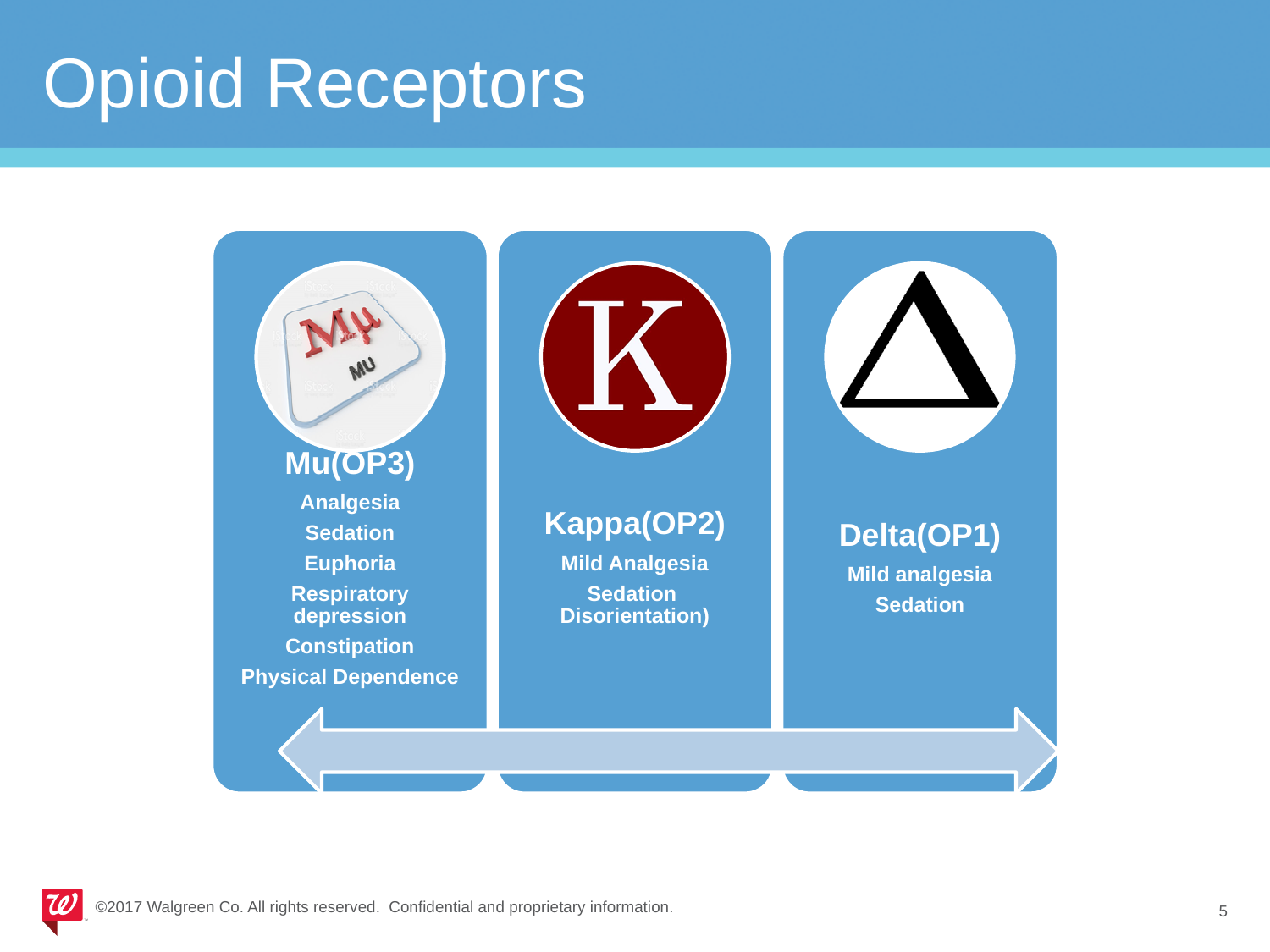

# Opioid Receptors
Mu(OP3)
Analgesia
Sedation
Euphoria
Respiratory depression
Constipation
Physical Dependence
Kappa(OP2)
Mild Analgesia
Sedation  Disorientation)
Delta(OP1)
Mild analgesia
Sedation
©2017 Walgreen Co. All rights reserved.  Confidential and proprietary information.